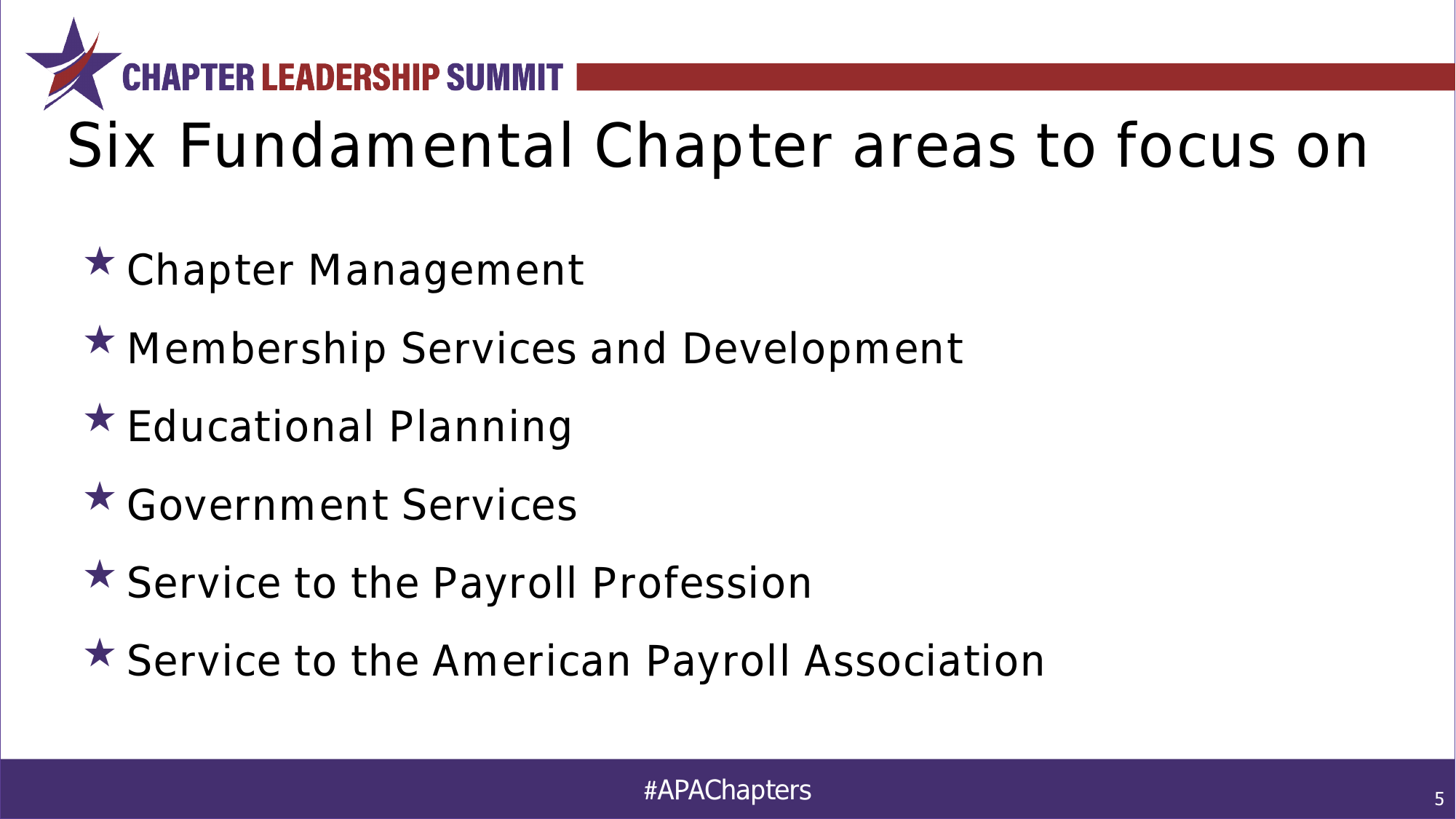

# Six Fundamental Chapter areas to focus on
Chapter Management
Membership Services and Development
Educational Planning
Government Services
Service to the Payroll Profession
Service to the American Payroll Association

5